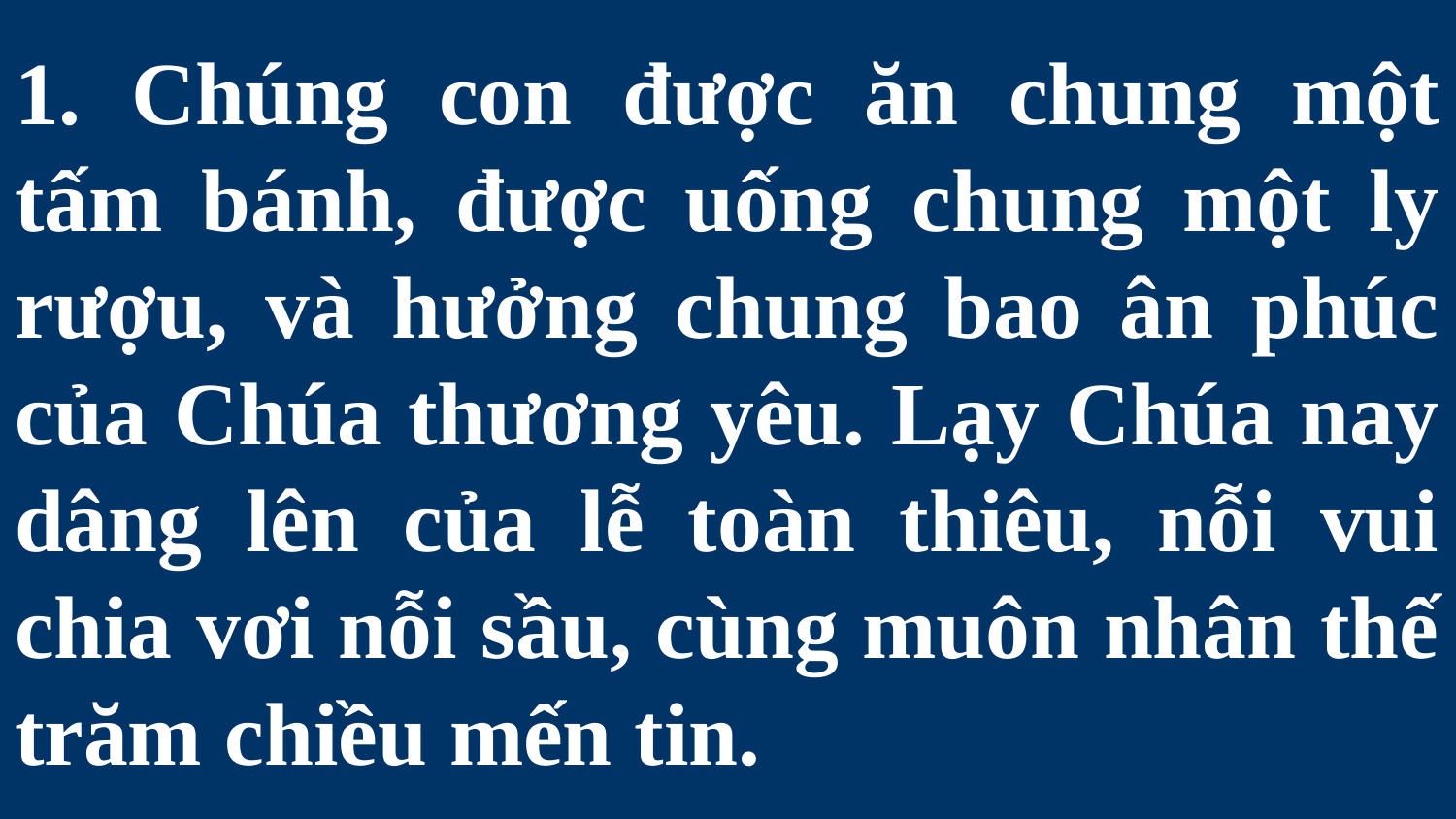

# 1. Chúng con được ăn chung một tấm bánh, được uống chung một ly rượu, và hưởng chung bao ân phúc của Chúa thương yêu. Lạy Chúa nay dâng lên của lễ toàn thiêu, nỗi vui chia vơi nỗi sầu, cùng muôn nhân thế trăm chiều mến tin.